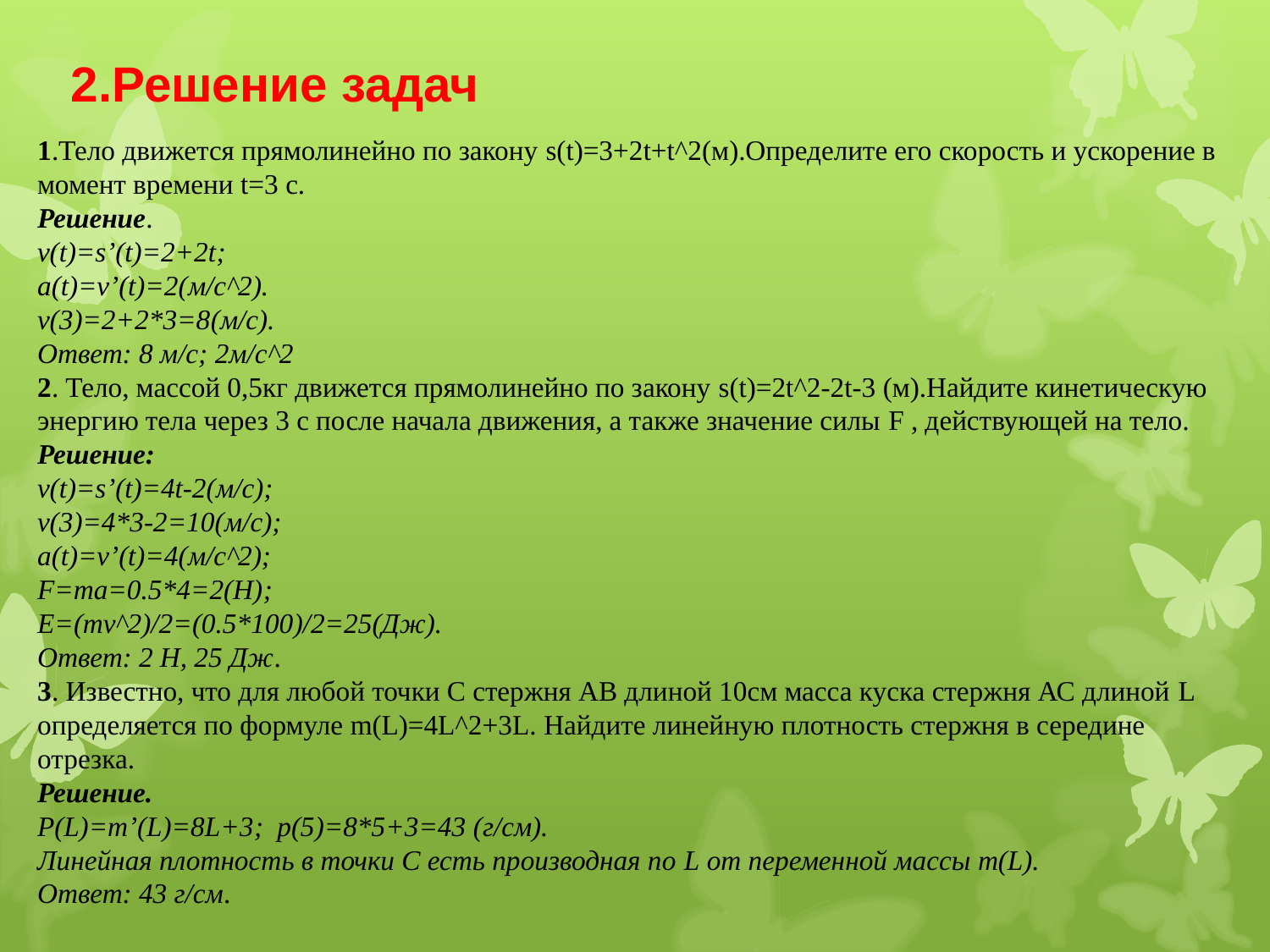

2.Решение задач
1.Тело движется прямолинейно по закону s(t)=3+2t+t^2(м).Определите его скорость и ускорение в момент времени t=3 с.
Решение.
v(t)=s’(t)=2+2t;
a(t)=v’(t)=2(м/с^2).
v(3)=2+2*3=8(м/с).
Ответ: 8 м/с; 2м/с^2
2. Тело, массой 0,5кг движется прямолинейно по закону s(t)=2t^2-2t-3 (м).Найдите кинетическую энергию тела через 3 с после начала движения, а также значение силы F , действующей на тело.
Решение:
v(t)=s’(t)=4t-2(м/с);
v(3)=4*3-2=10(м/с);
a(t)=v’(t)=4(м/с^2);
F=ma=0.5*4=2(H);
E=(mv^2)/2=(0.5*100)/2=25(Дж).
Ответ: 2 Н, 25 Дж.
3. Известно, что для любой точки С стержня АВ длиной 10см масса куска стержня АС длиной L определяется по формуле m(L)=4L^2+3L. Найдите линейную плотность стержня в середине отрезка.
Решение.
Р(L)=m’(L)=8L+3;  р(5)=8*5+3=43 (г/см).
Линейная плотность в точки С есть производная по L от переменной массы m(L).
Ответ: 43 г/см.